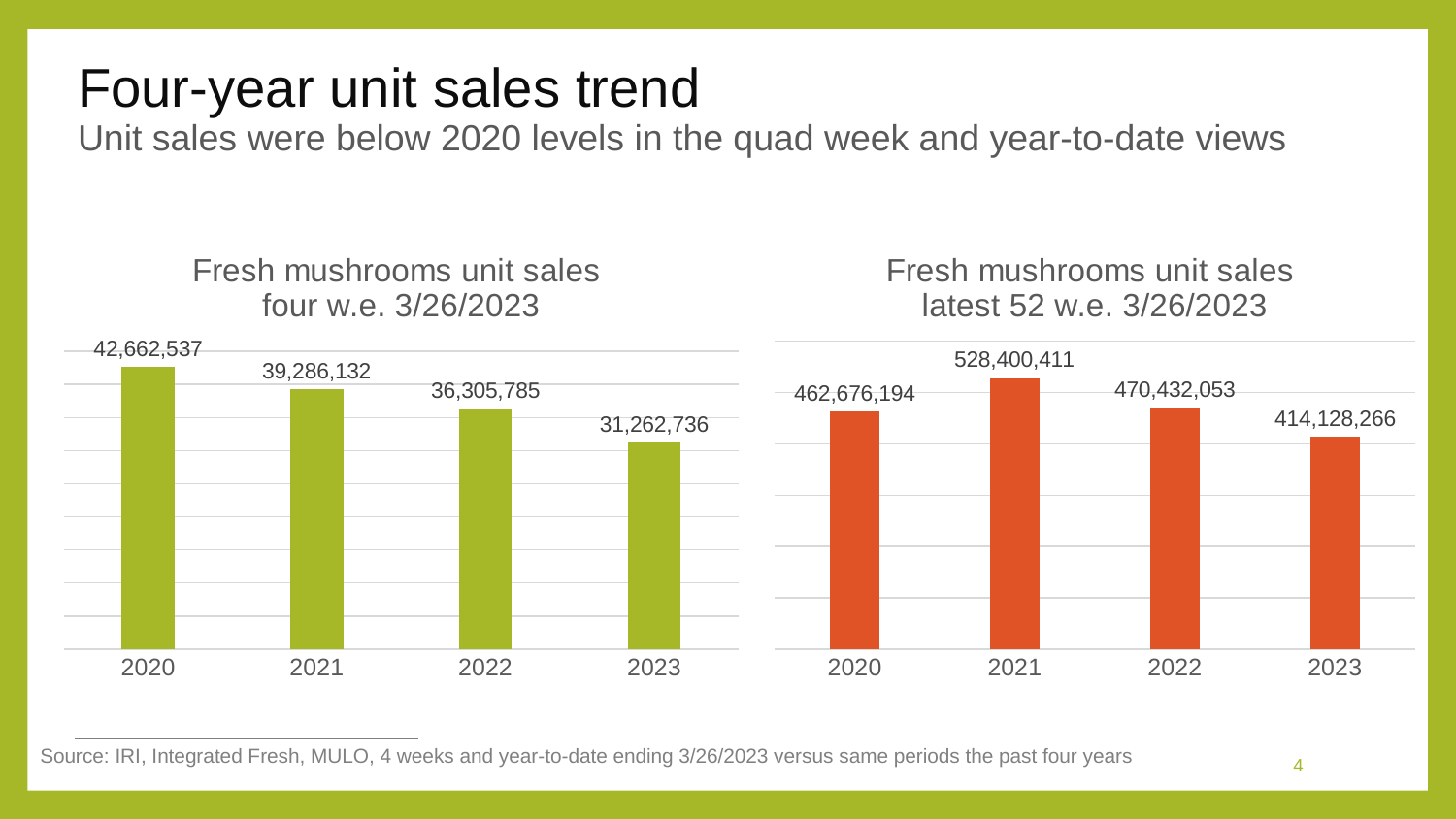

# Four-year unit sales trend Unit sales were below 2020 levels in the quad week and year-to-date views

### Chart: Fresh mushrooms unit sales four w.e. 3/26/2023

| Category | Four weeks ending 2/20/2022 |
|---|---|
| 2020 | 42662536.97006 |
| 2021 | 39286131.73403222 |
| 2022 | 36305784.59458546 |
| 2023 | 31262735.822576243 |

### Chart: Fresh mushrooms unit sales latest 52 w.e. 3/26/2023

| Category | Four weeks ending 2/20/2022 |
|---|---|
| 2020 | 462676193.9229069 |
| 2021 | 528400411.3625198 |
| 2022 | 470432053.03892356 |
| 2023 | 414128266.2147324 |
Source: IRI, Integrated Fresh, MULO, 4 weeks and year-to-date ending 3/26/2023 versus same periods the past four years
4